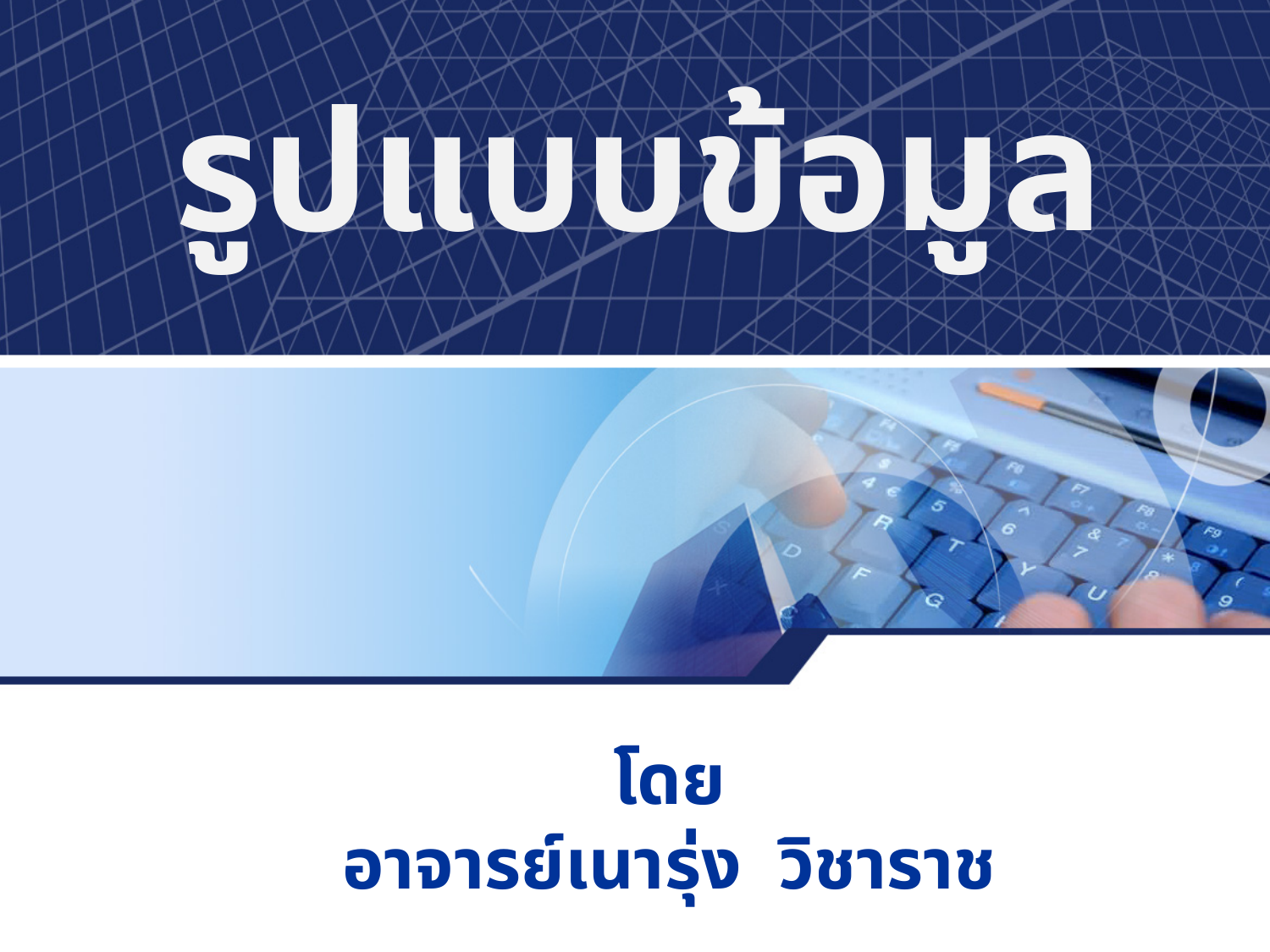

# รูปแบบข้อมูล
โดย
อาจารย์เนารุ่ง  วิชาราช
1